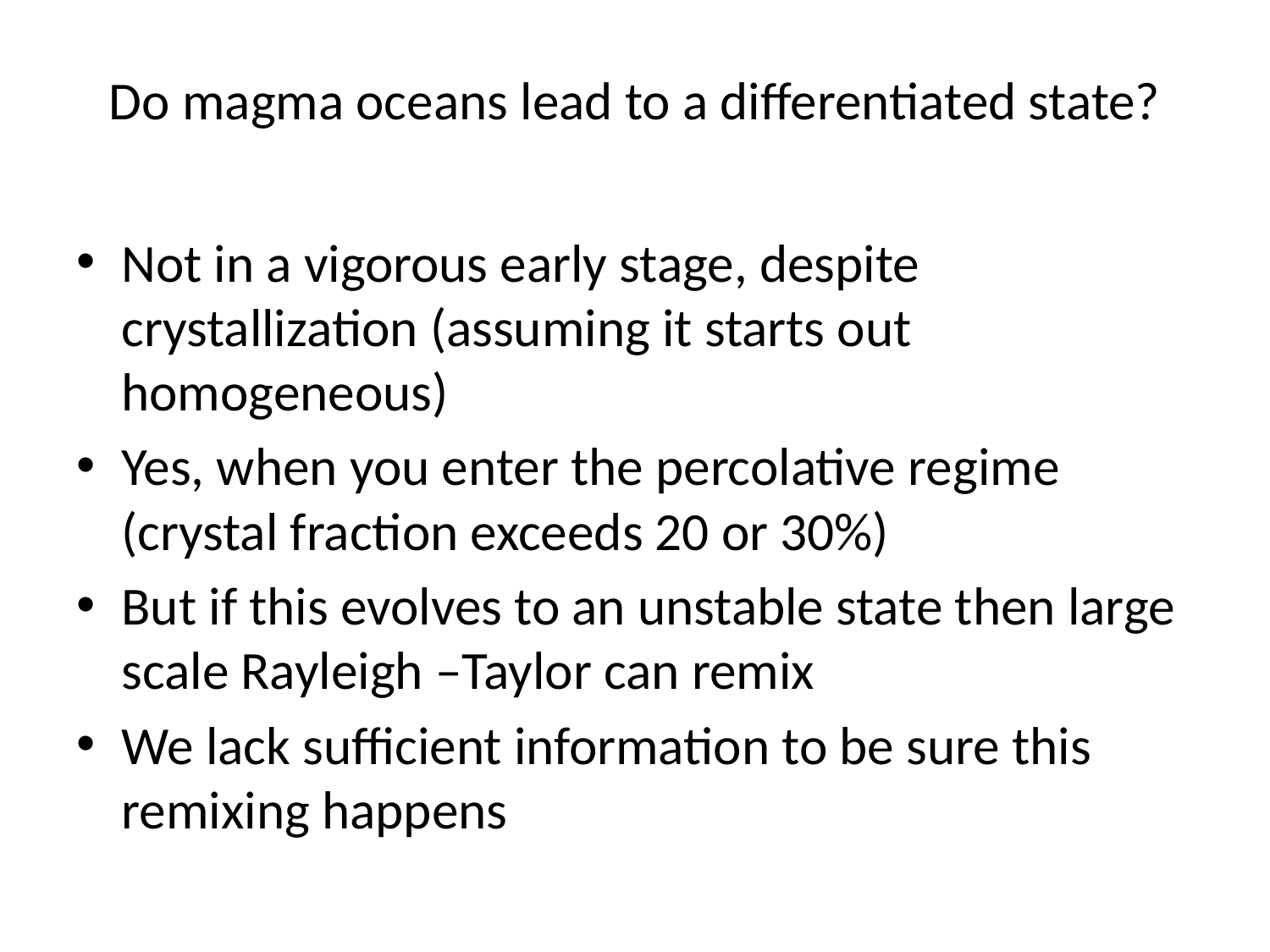

# Do magma oceans lead to a differentiated state?
Not in a vigorous early stage, despite crystallization (assuming it starts out homogeneous)
Yes, when you enter the percolative regime (crystal fraction exceeds 20 or 30%)
But if this evolves to an unstable state then large scale Rayleigh –Taylor can remix
We lack sufficient information to be sure this remixing happens